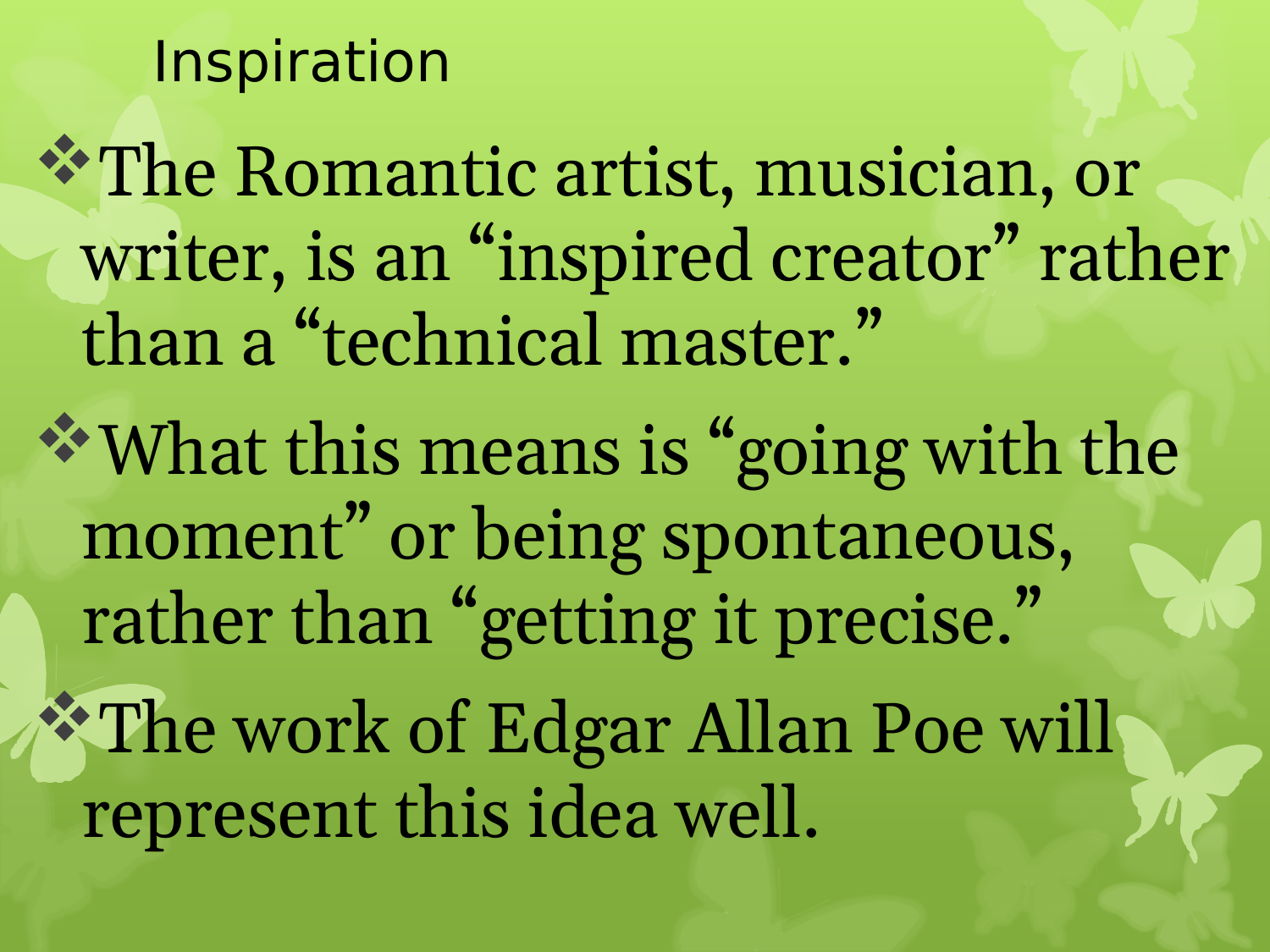

# Inspiration
The Romantic artist, musician, or writer, is an “inspired creator” rather than a “technical master.”
What this means is “going with the moment” or being spontaneous, rather than “getting it precise.”
The work of Edgar Allan Poe will represent this idea well.